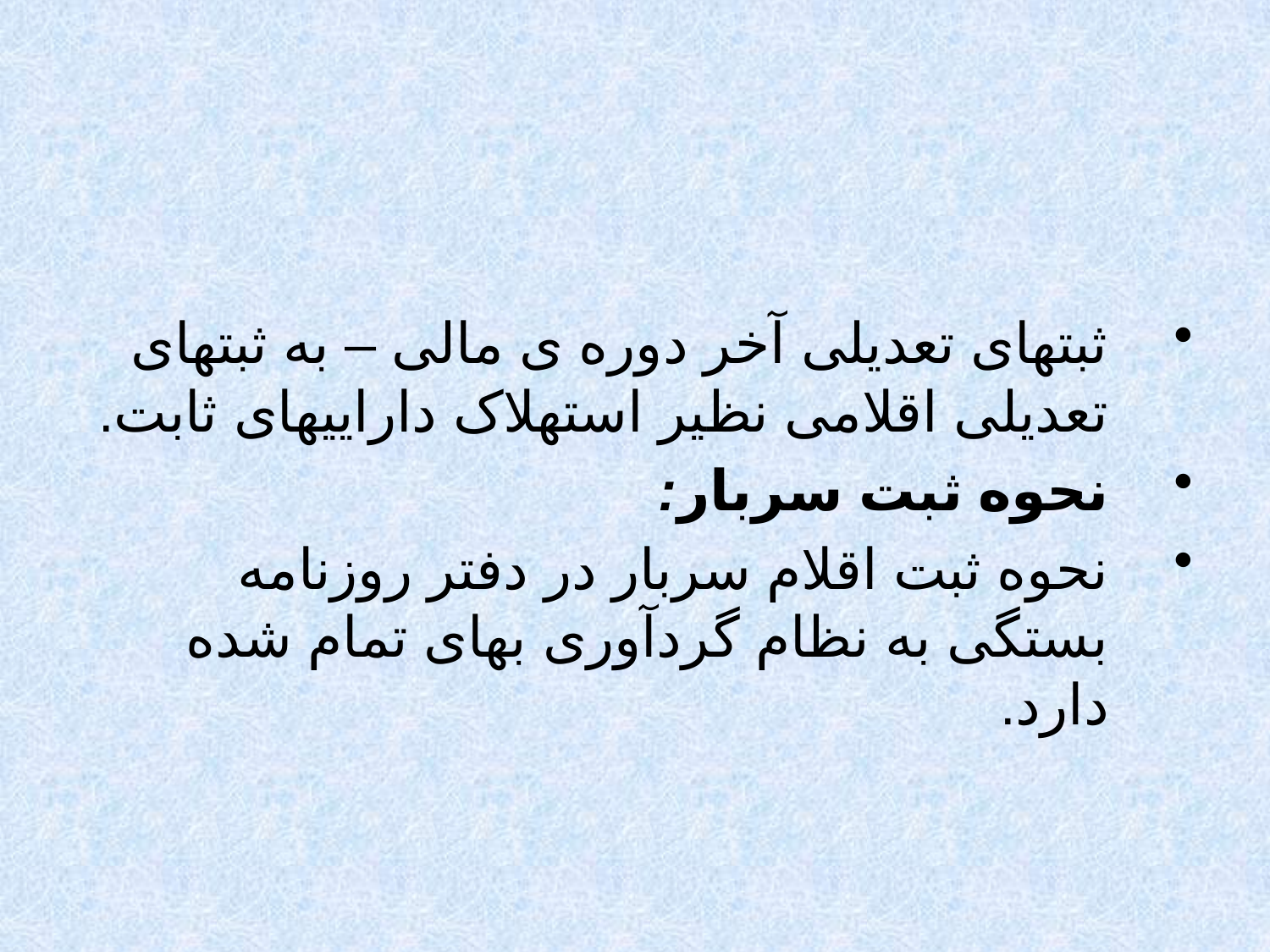

#

ثبتهای تعدیلی آخر دوره ی مالی – به ثبتهای تعدیلی اقلامی نظیر استهلاک داراییهای ثابت.
نحوه ثبت سربار:
نحوه ثبت اقلام سربار در دفتر روزنامه بستگی به نظام گردآوری بهای تمام شده دارد.